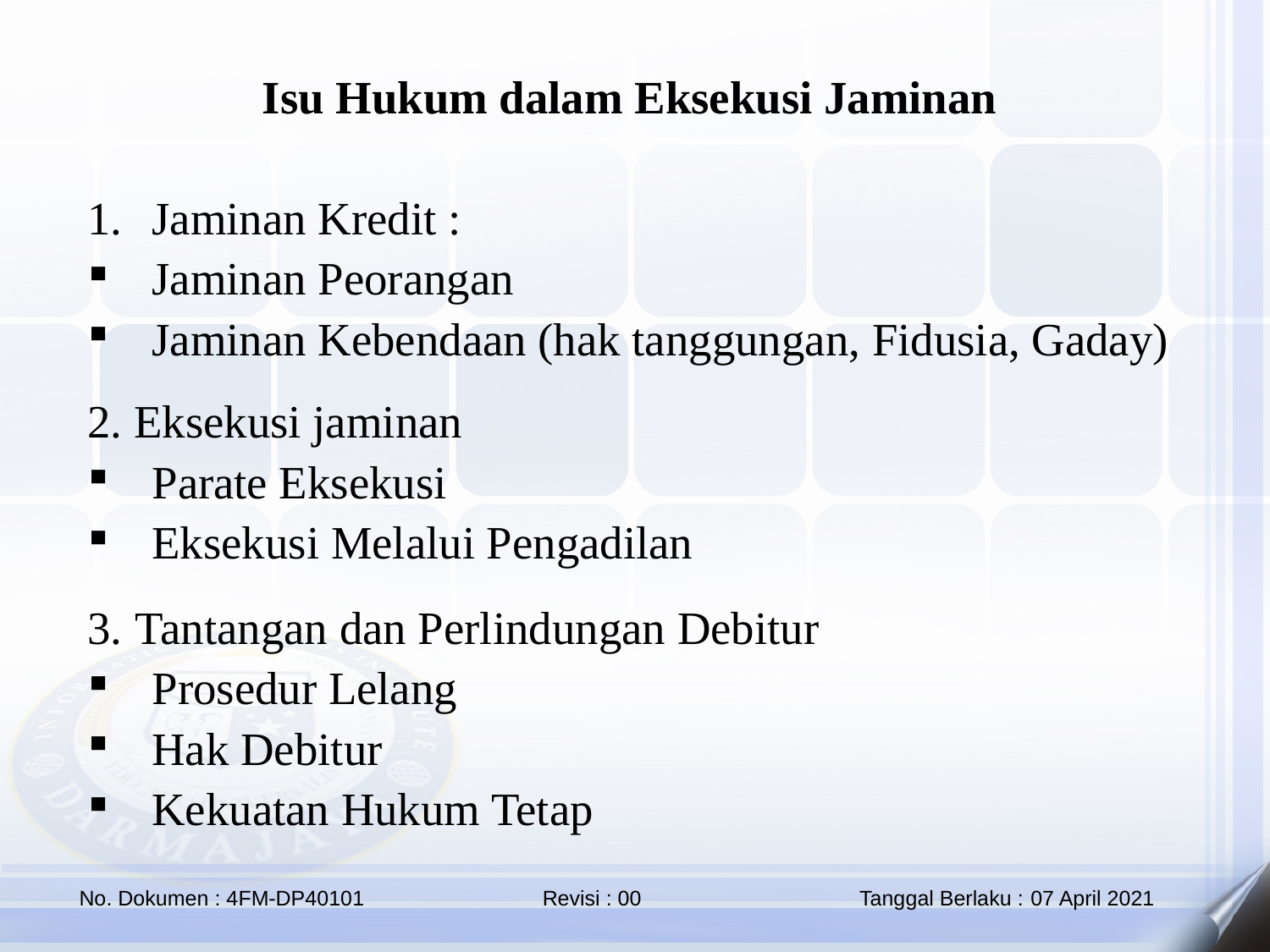

Isu Hukum dalam Eksekusi Jaminan

Jaminan Kredit :
Jaminan Peorangan
Jaminan Kebendaan (hak tanggungan, Fidusia, Gaday)

2. Eksekusi jaminan
Parate Eksekusi
Eksekusi Melalui Pengadilan

3. Tantangan dan Perlindungan Debitur
Prosedur Lelang
Hak Debitur
Kekuatan Hukum Tetap